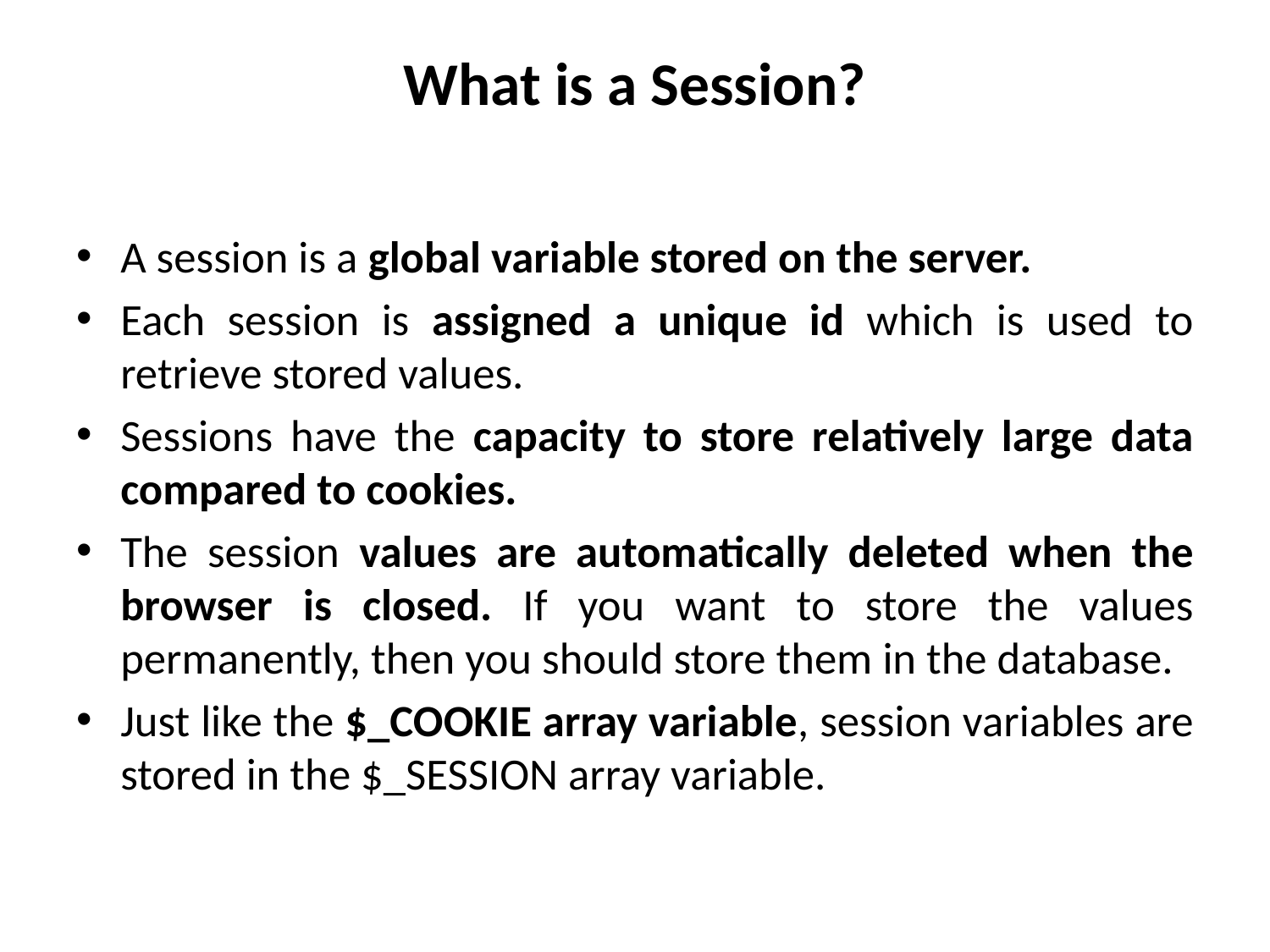

# What is a Session?
A session is a global variable stored on the server.
Each session is assigned a unique id which is used to retrieve stored values.
Sessions have the capacity to store relatively large data compared to cookies.
The session values are automatically deleted when the browser is closed. If you want to store the values permanently, then you should store them in the database.
Just like the $_COOKIE array variable, session variables are stored in the $_SESSION array variable.